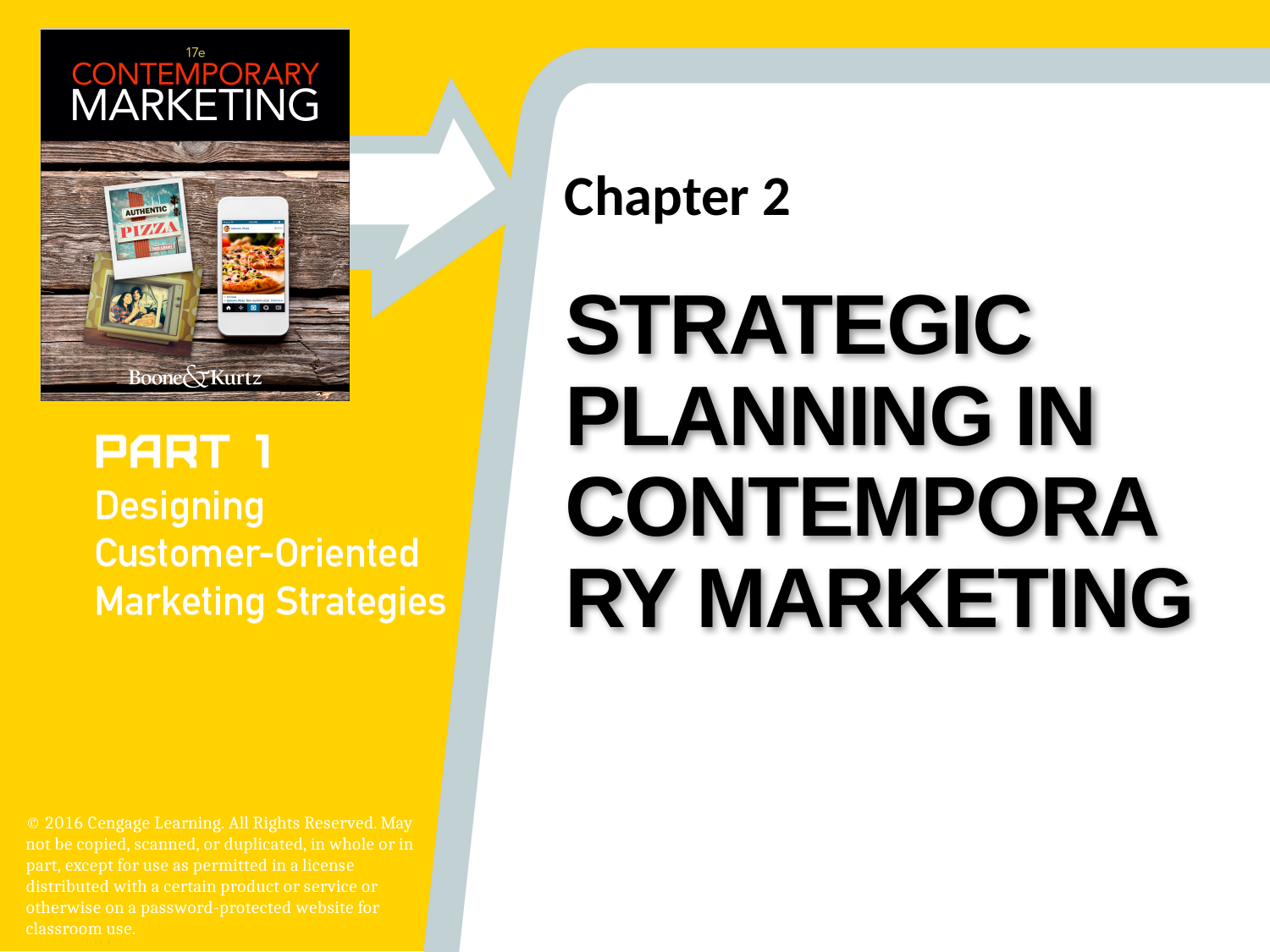

# Strategic Planning in Contemporary Marketing
1